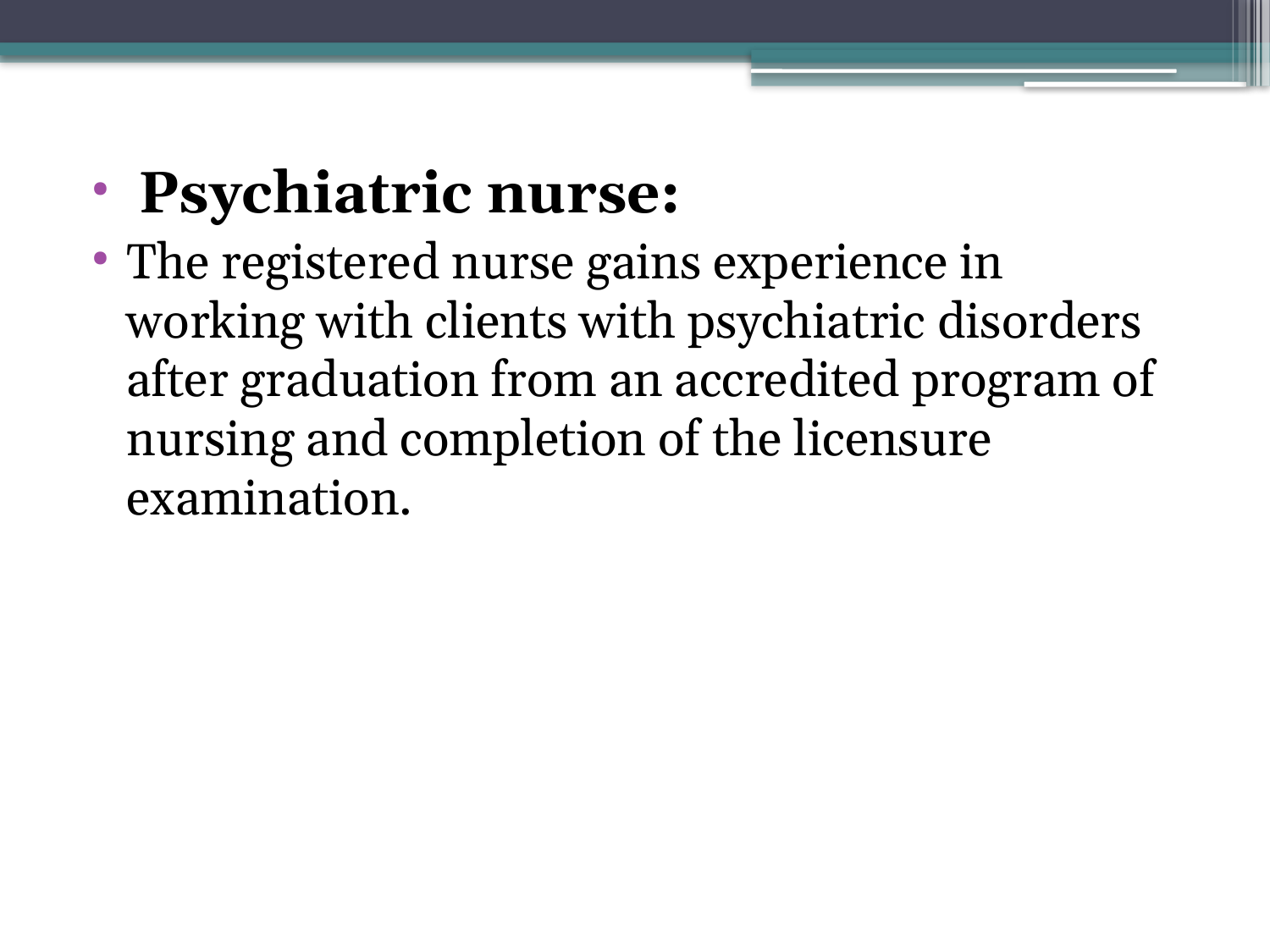

Psychiatric nurse:
The registered nurse gains experience in working with clients with psychiatric disorders after graduation from an accredited program of nursing and completion of the licensure examination.